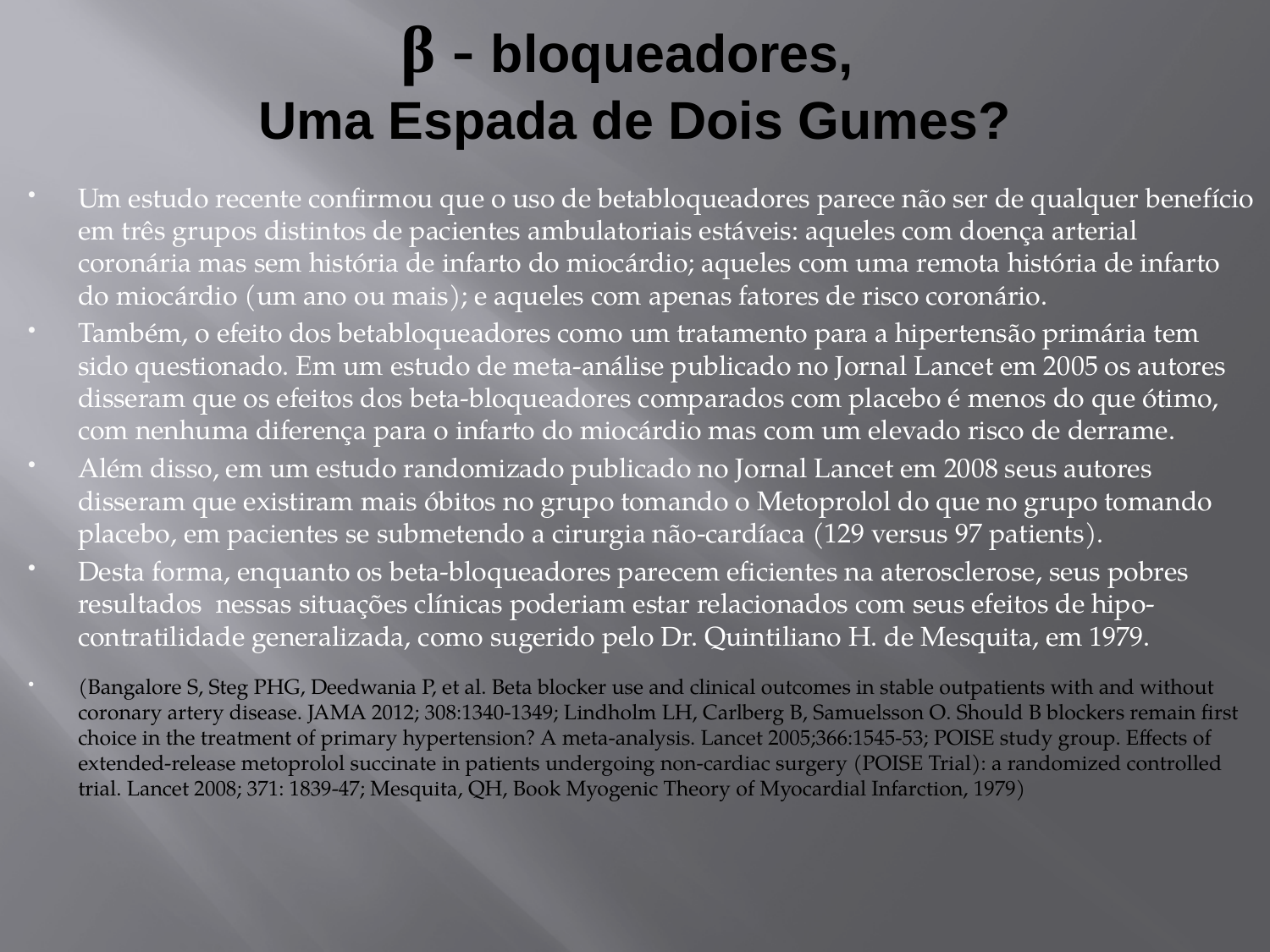

# β - bloqueadores, Uma Espada de Dois Gumes?

Um estudo recente confirmou que o uso de betabloqueadores parece não ser de qualquer benefício em três grupos distintos de pacientes ambulatoriais estáveis: aqueles com doença arterial coronária mas sem história de infarto do miocárdio; aqueles com uma remota história de infarto do miocárdio (um ano ou mais); e aqueles com apenas fatores de risco coronário.
Também, o efeito dos betabloqueadores como um tratamento para a hipertensão primária tem sido questionado. Em um estudo de meta-análise publicado no Jornal Lancet em 2005 os autores disseram que os efeitos dos beta-bloqueadores comparados com placebo é menos do que ótimo, com nenhuma diferença para o infarto do miocárdio mas com um elevado risco de derrame.
Além disso, em um estudo randomizado publicado no Jornal Lancet em 2008 seus autores disseram que existiram mais óbitos no grupo tomando o Metoprolol do que no grupo tomando placebo, em pacientes se submetendo a cirurgia não-cardíaca (129 versus 97 patients).
Desta forma, enquanto os beta-bloqueadores parecem eficientes na aterosclerose, seus pobres resultados  nessas situações clínicas poderiam estar relacionados com seus efeitos de hipo-contratilidade generalizada, como sugerido pelo Dr. Quintiliano H. de Mesquita, em 1979.

(Bangalore S, Steg PHG, Deedwania P, et al. Beta blocker use and clinical outcomes in stable outpatients with and without coronary artery disease. JAMA 2012; 308:1340-1349; Lindholm LH, Carlberg B, Samuelsson O. Should B blockers remain first choice in the treatment of primary hypertension? A meta-analysis. Lancet 2005;366:1545-53; POISE study group. Effects of extended-release metoprolol succinate in patients undergoing non-cardiac surgery (POISE Trial): a randomized controlled trial. Lancet 2008; 371: 1839-47; Mesquita, QH, Book Myogenic Theory of Myocardial Infarction, 1979)